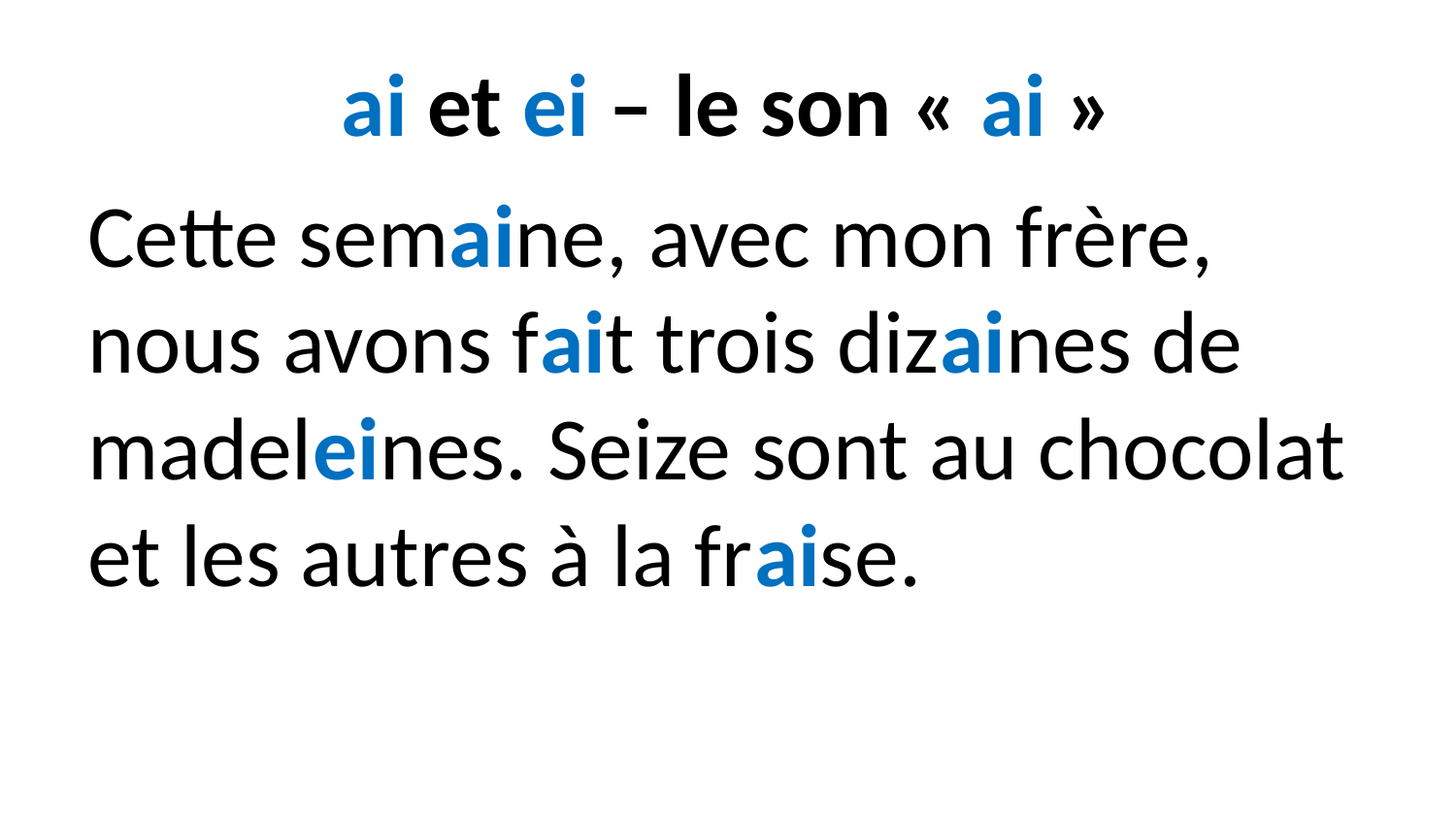

# ai et ei – le son « ai »
Cette semaine, avec mon frère, nous avons fait trois dizaines de madeleines. Seize sont au chocolat et les autres à la fraise.